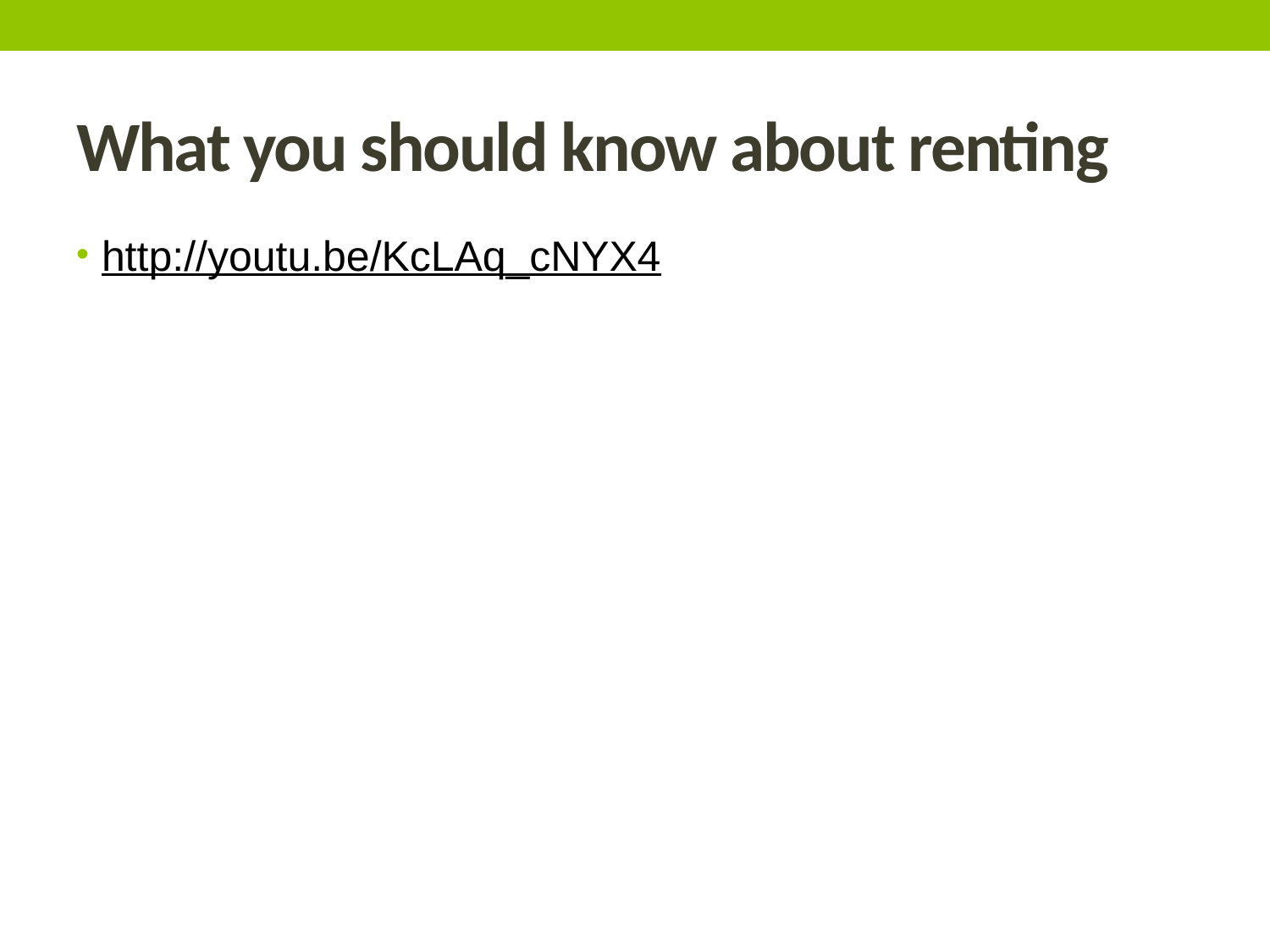

# What you should know about renting
http://youtu.be/KcLAq_cNYX4